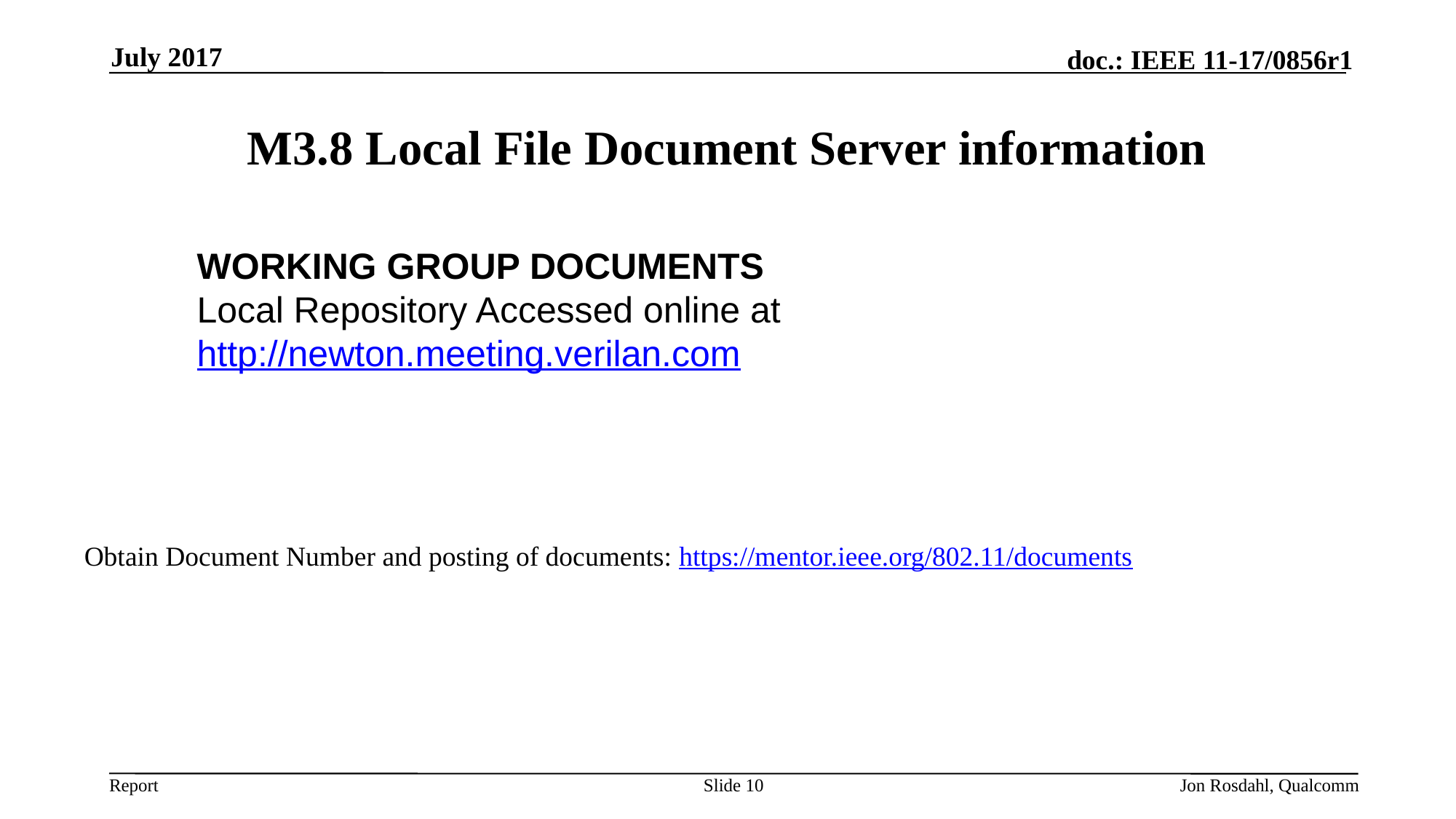

July 2017
# M3.8 Local File Document Server information
WORKING GROUP DOCUMENTS 
Local Repository Accessed online at http://newton.meeting.verilan.com
 Obtain Document Number and posting of documents: https://mentor.ieee.org/802.11/documents
Slide 10
Jon Rosdahl, Qualcomm